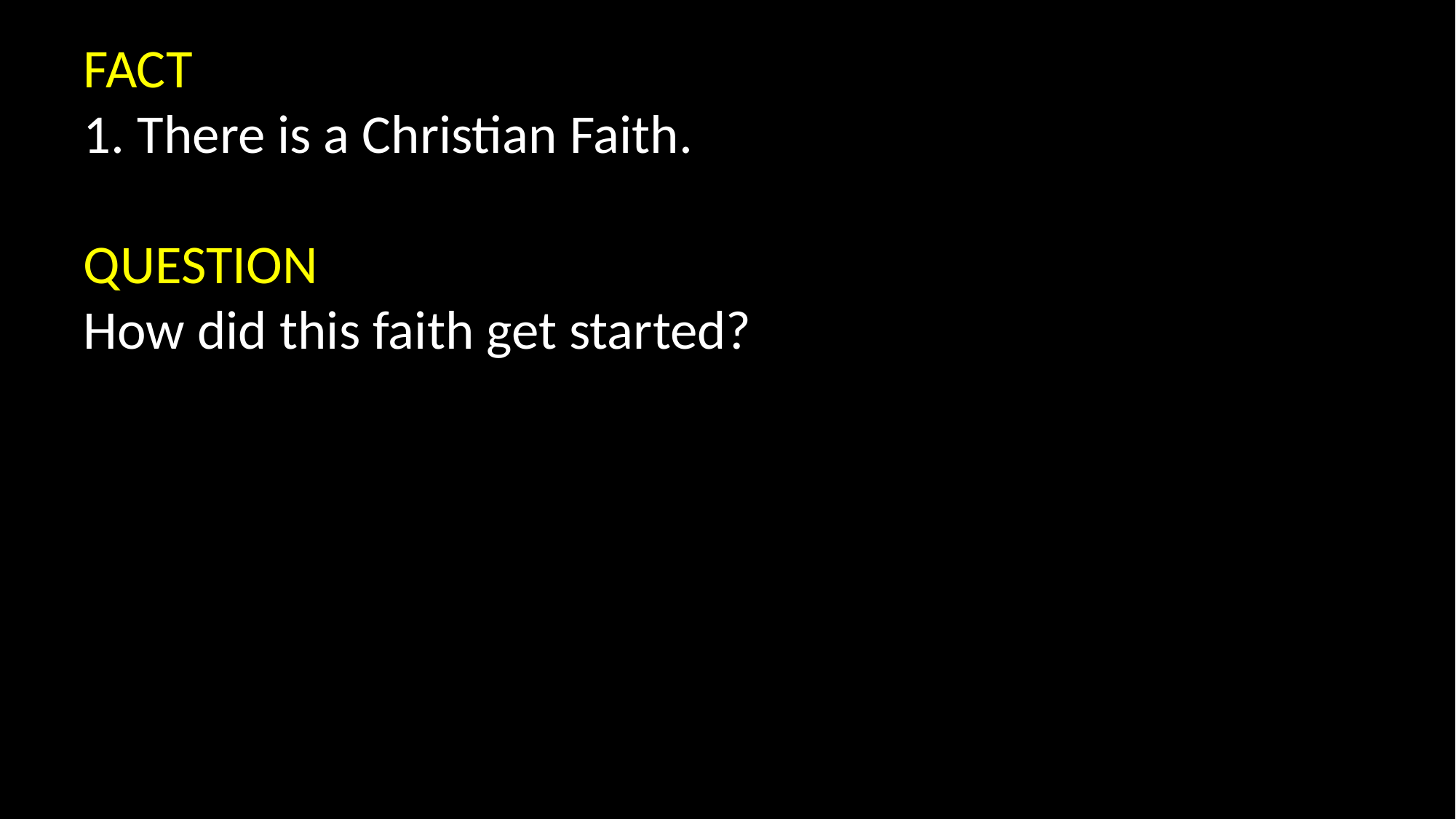

FACT
1. There is a Christian Faith.

QUESTION
How did this faith get started?